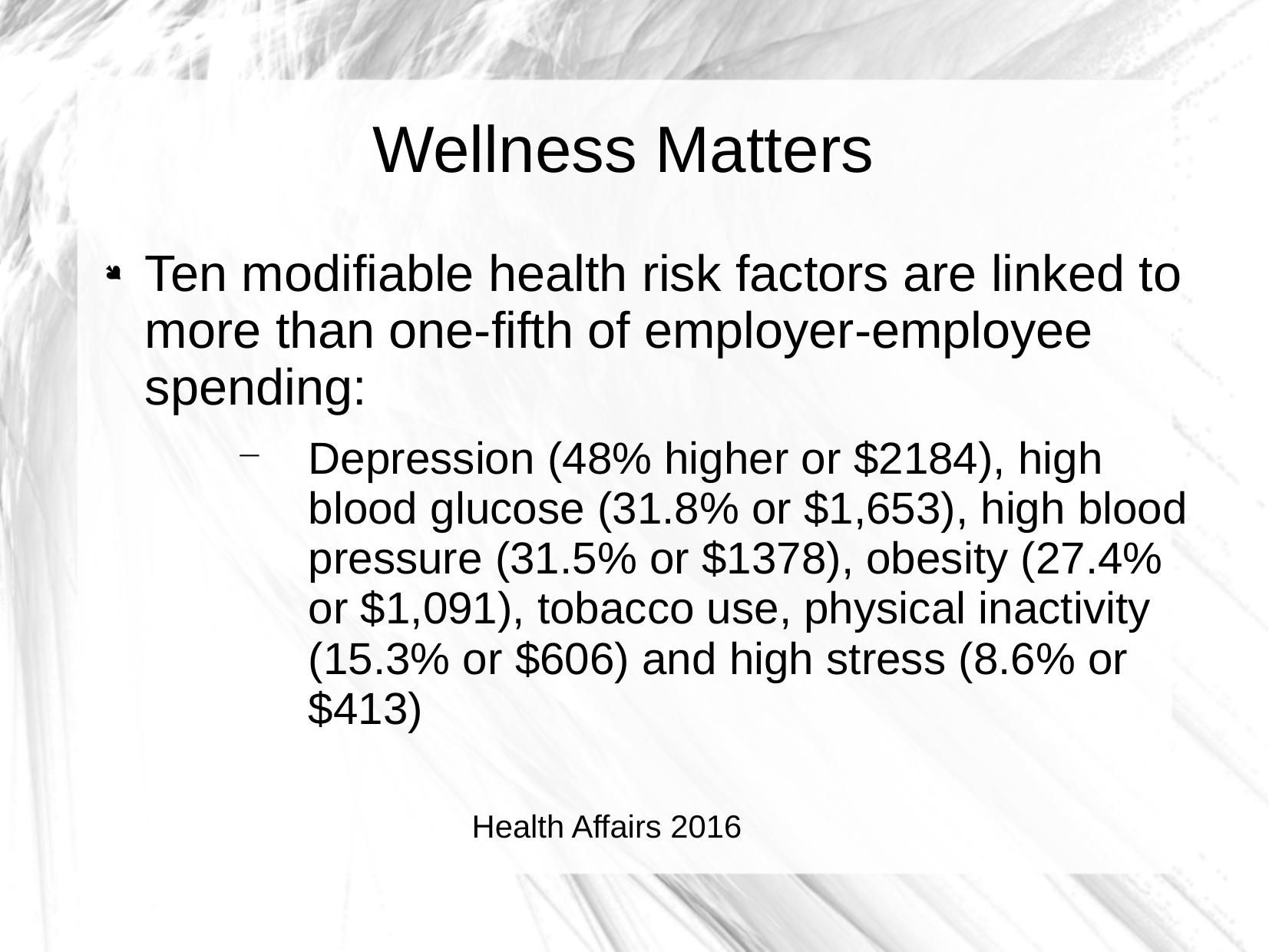

# Wellness Matters
Ten modifiable health risk factors are linked to more than one-fifth of employer-employee spending:
Depression (48% higher or $2184), high blood glucose (31.8% or $1,653), high blood pressure (31.5% or $1378), obesity (27.4% or $1,091), tobacco use, physical inactivity (15.3% or $606) and high stress (8.6% or $413)

Health Affairs 2016